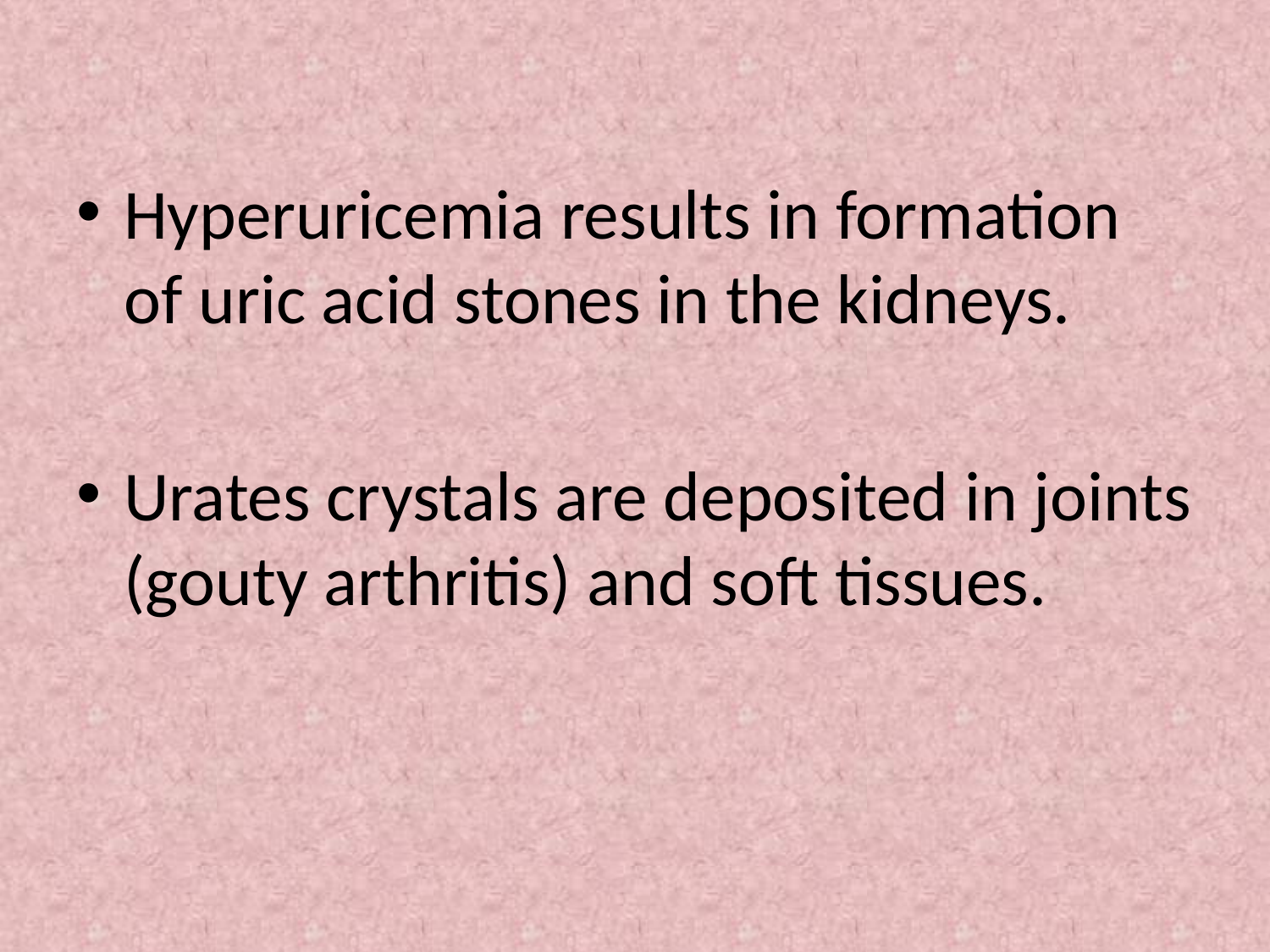

Hyperuricemia results in formation of uric acid stones in the kidneys.

Urates crystals are deposited in joints (gouty arthritis) and soft tissues.